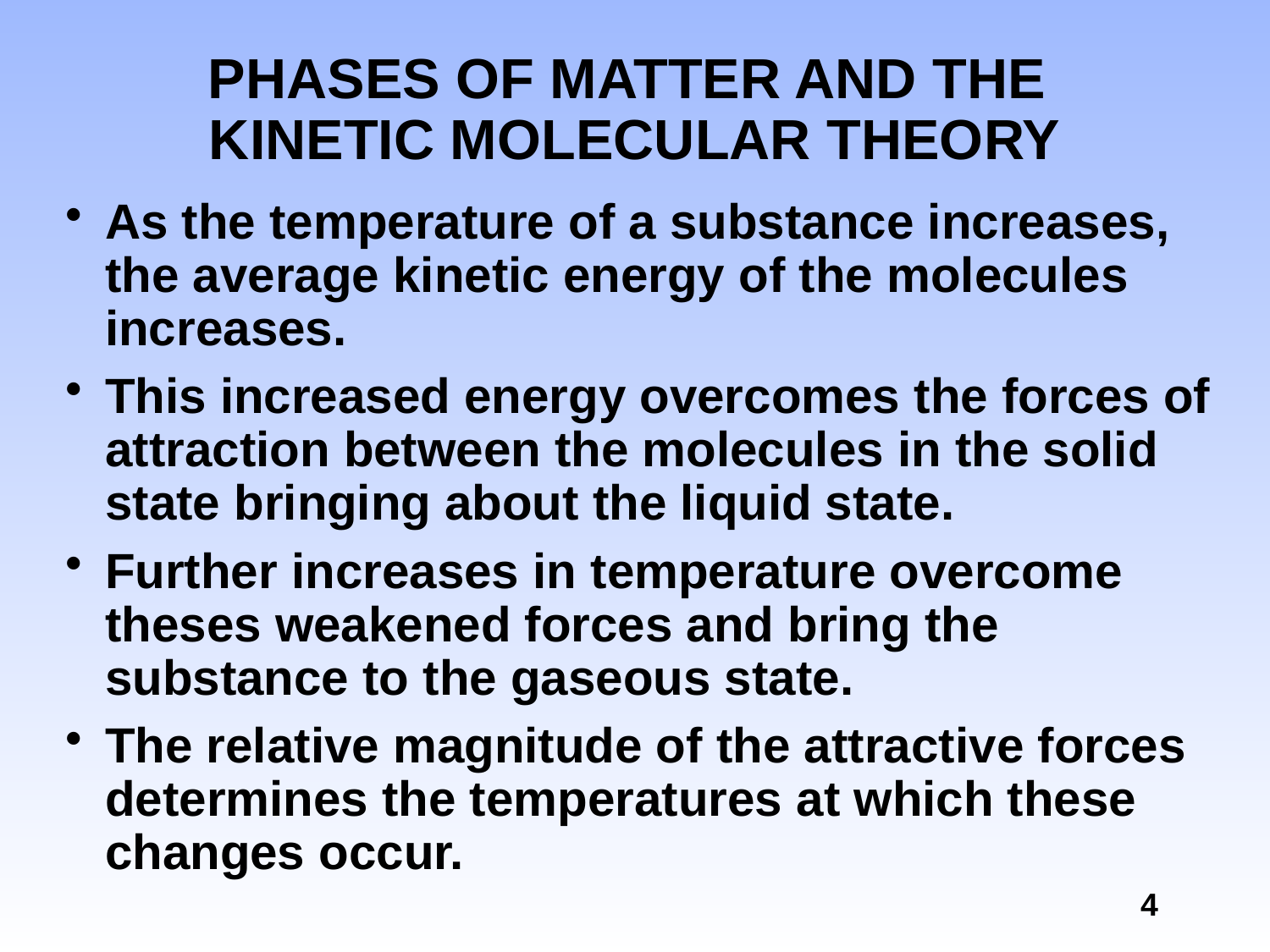

# PHASES OF MATTER AND THE KINETIC MOLECULAR THEORY
As the temperature of a substance increases, the average kinetic energy of the molecules increases.
This increased energy overcomes the forces of attraction between the molecules in the solid state bringing about the liquid state.
Further increases in temperature overcome theses weakened forces and bring the substance to the gaseous state.
The relative magnitude of the attractive forces determines the temperatures at which these changes occur.